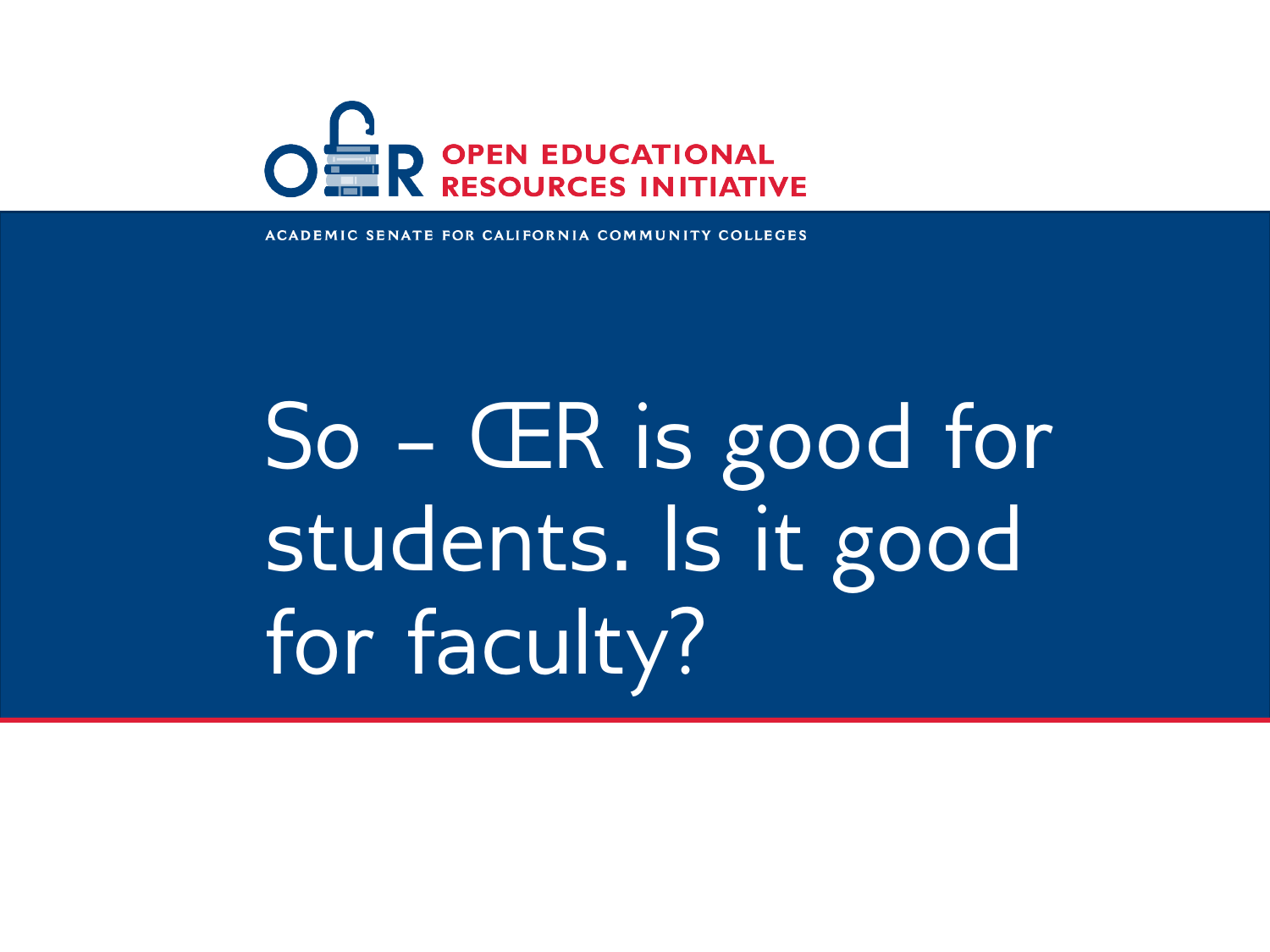

# So – OER is good for students. Is it good for faculty?